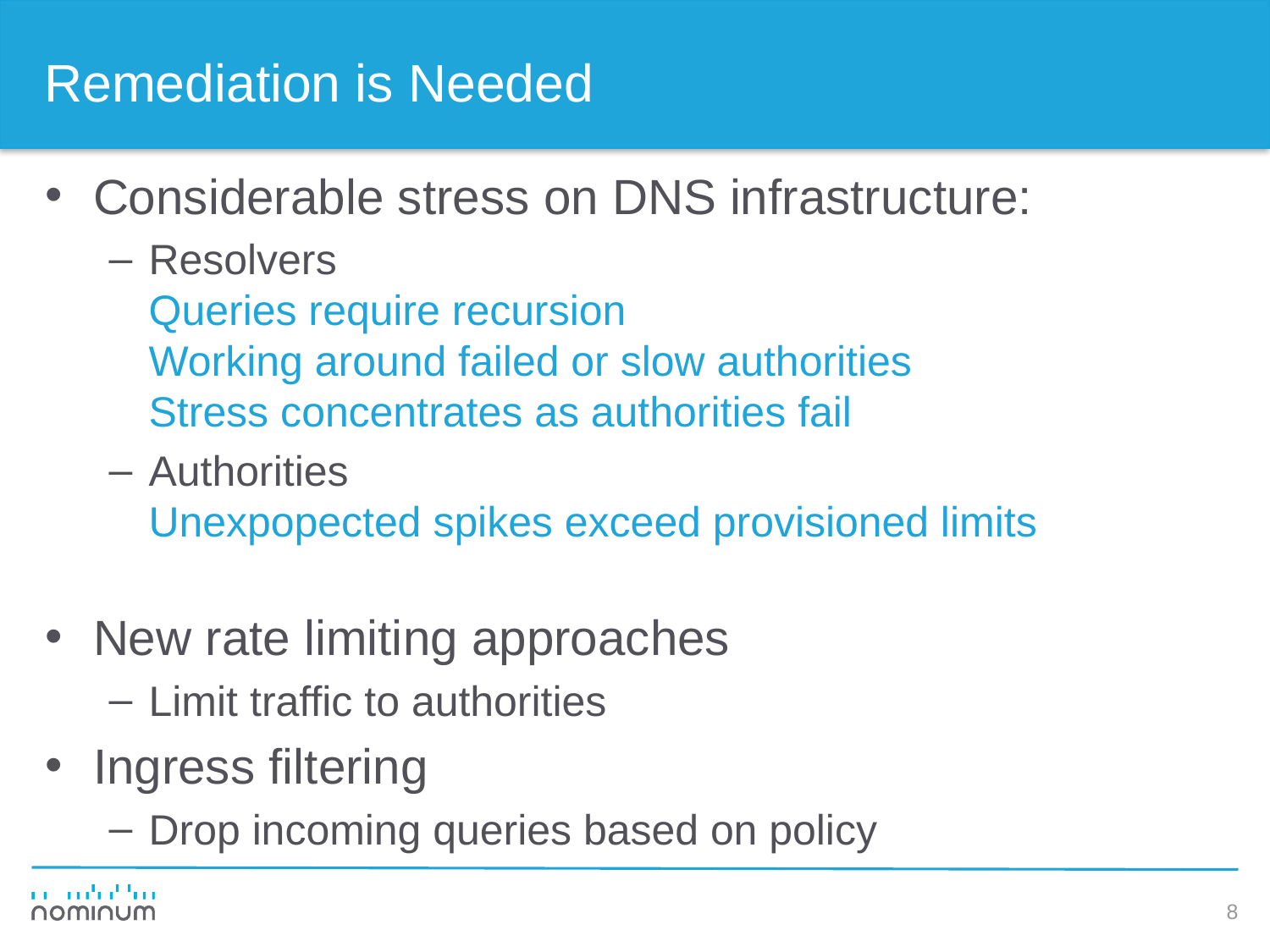

# Remediation is Needed
Considerable stress on DNS infrastructure:
Resolvers
Queries require recursion
Working around failed or slow authorities
Stress concentrates as authorities fail
Authorities
Unexpopected spikes exceed provisioned limits
New rate limiting approaches
Limit traffic to authorities
Ingress filtering
Drop incoming queries based on policy

8